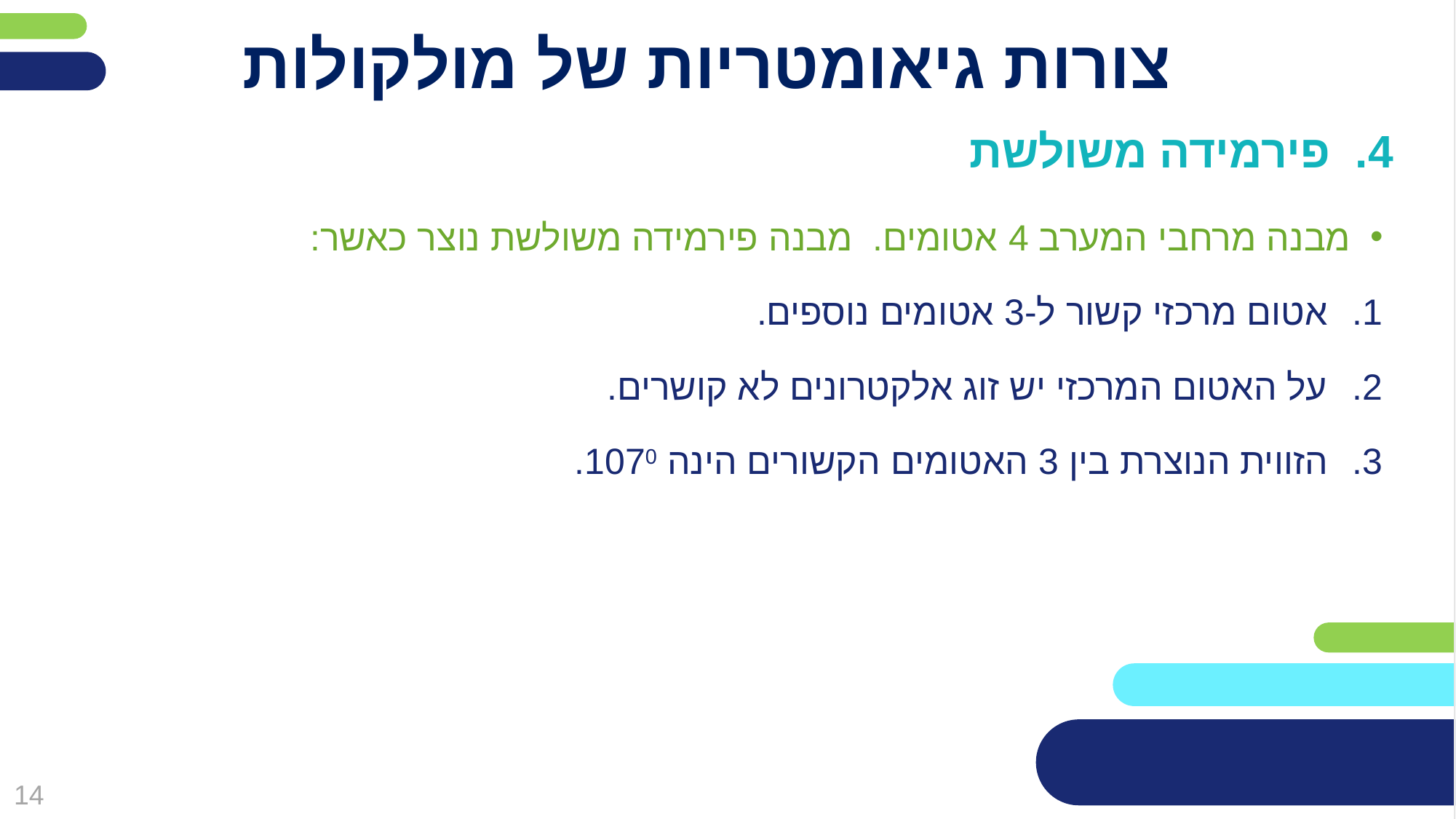

# צורות גיאומטריות של מולקולות
4.  פירמידה משולשת
מבנה מרחבי המערב 4 אטומים.  מבנה פירמידה משולשת נוצר כאשר:
אטום מרכזי קשור ל-3 אטומים נוספים.
על האטום המרכזי יש זוג אלקטרונים לא קושרים.
הזווית הנוצרת בין 3 האטומים הקשורים הינה 1070.